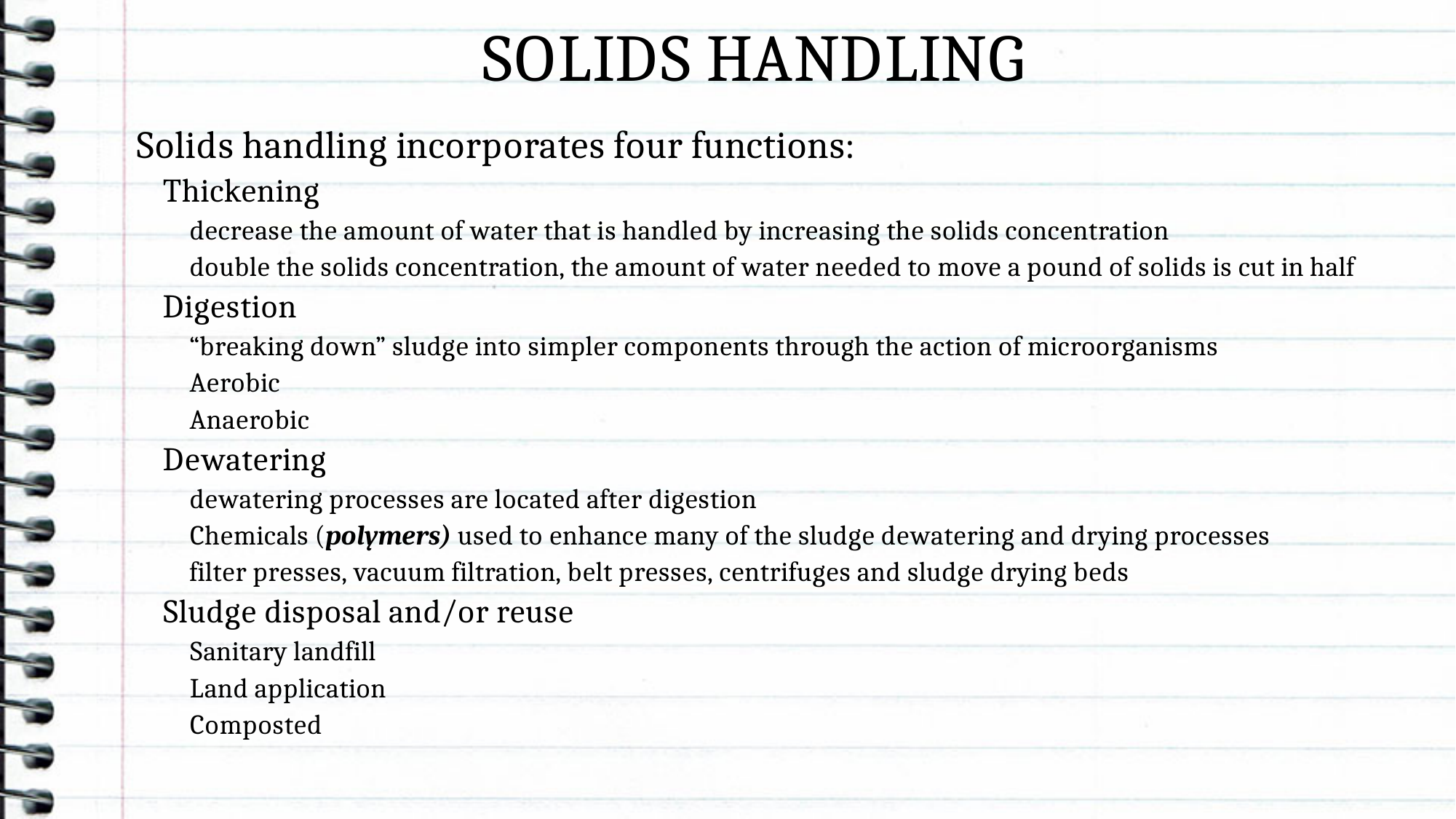

# SOLIDS HANDLING
Solids handling incorporates four functions:
Thickening
decrease the amount of water that is handled by increasing the solids concentration
double the solids concentration, the amount of water needed to move a pound of solids is cut in half
Digestion
“breaking down” sludge into simpler components through the action of microorganisms
Aerobic
Anaerobic
Dewatering
dewatering processes are located after digestion
Chemicals (polymers) used to enhance many of the sludge dewatering and drying processes
filter presses, vacuum filtration, belt presses, centrifuges and sludge drying beds
Sludge disposal and/or reuse
Sanitary landfill
Land application
Composted